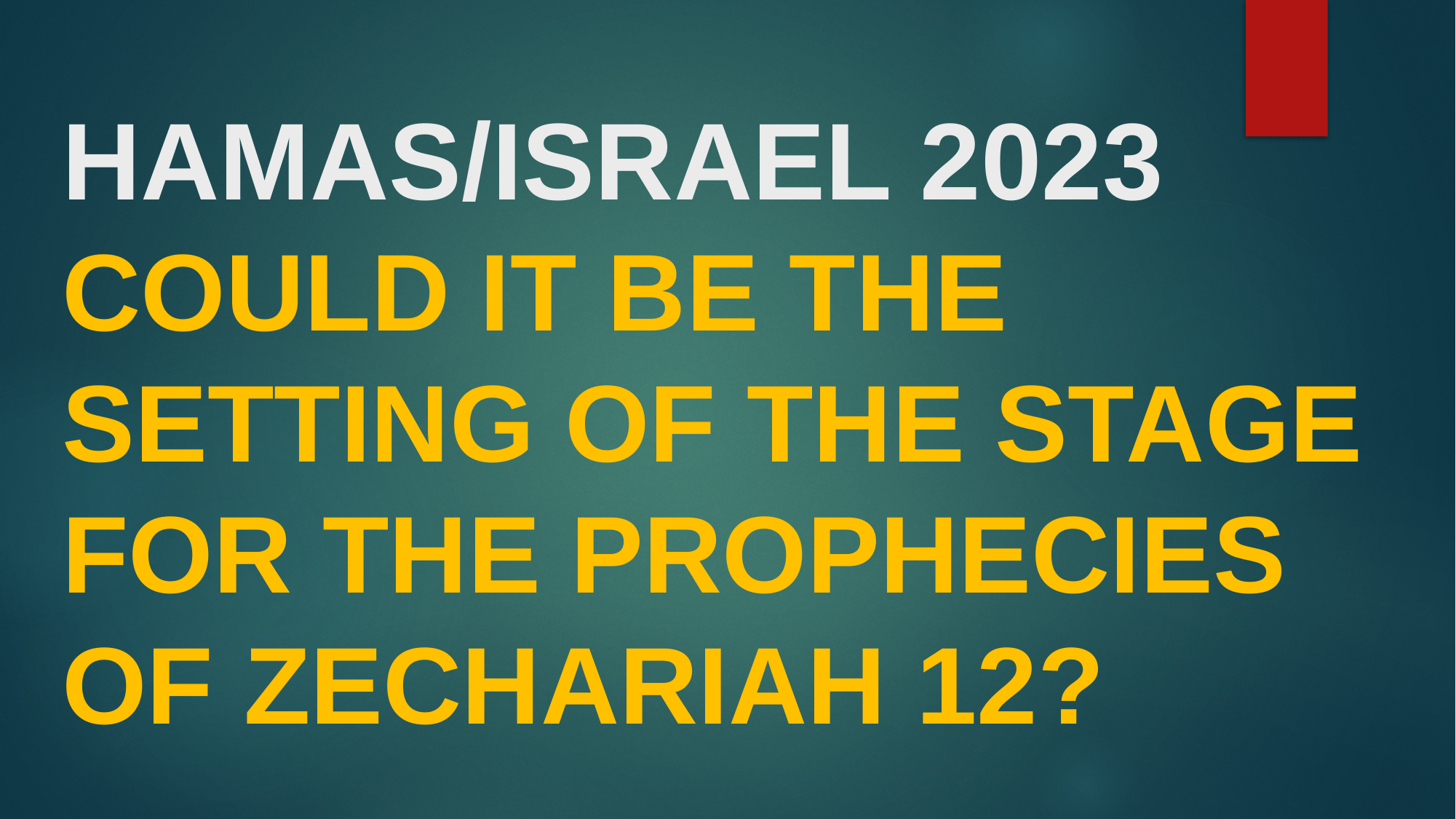

# HAMAS/ISRAEL 2023 COULD IT BE THE SETTING OF THE STAGE FOR THE PROPHECIES OF ZECHARIAH 12?